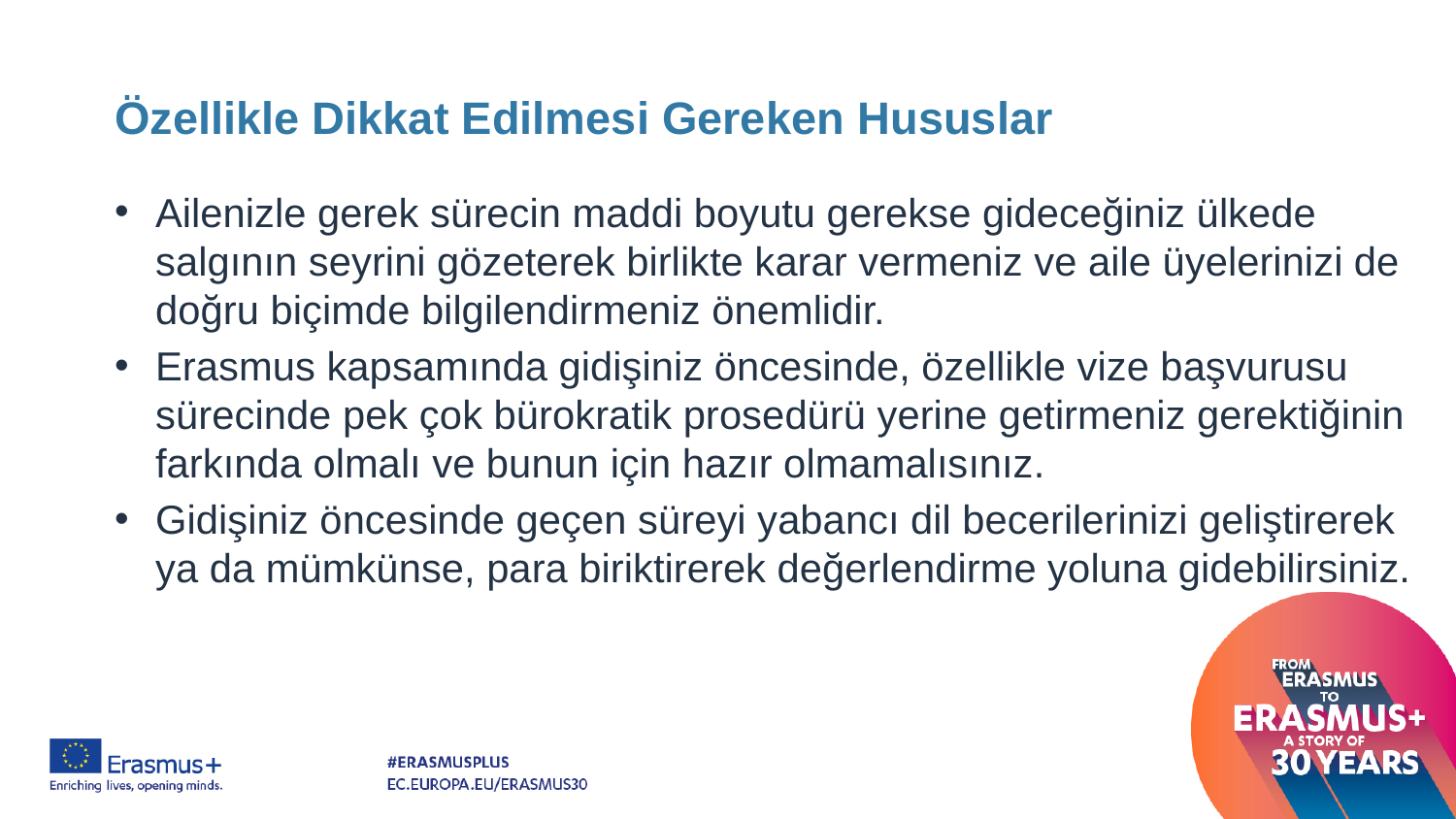

# Özellikle Dikkat Edilmesi Gereken Hususlar
Ailenizle gerek sürecin maddi boyutu gerekse gideceğiniz ülkede salgının seyrini gözeterek birlikte karar vermeniz ve aile üyelerinizi de doğru biçimde bilgilendirmeniz önemlidir.
Erasmus kapsamında gidişiniz öncesinde, özellikle vize başvurusu sürecinde pek çok bürokratik prosedürü yerine getirmeniz gerektiğinin farkında olmalı ve bunun için hazır olmamalısınız.
Gidişiniz öncesinde geçen süreyi yabancı dil becerilerinizi geliştirerek ya da mümkünse, para biriktirerek değerlendirme yoluna gidebilirsiniz.